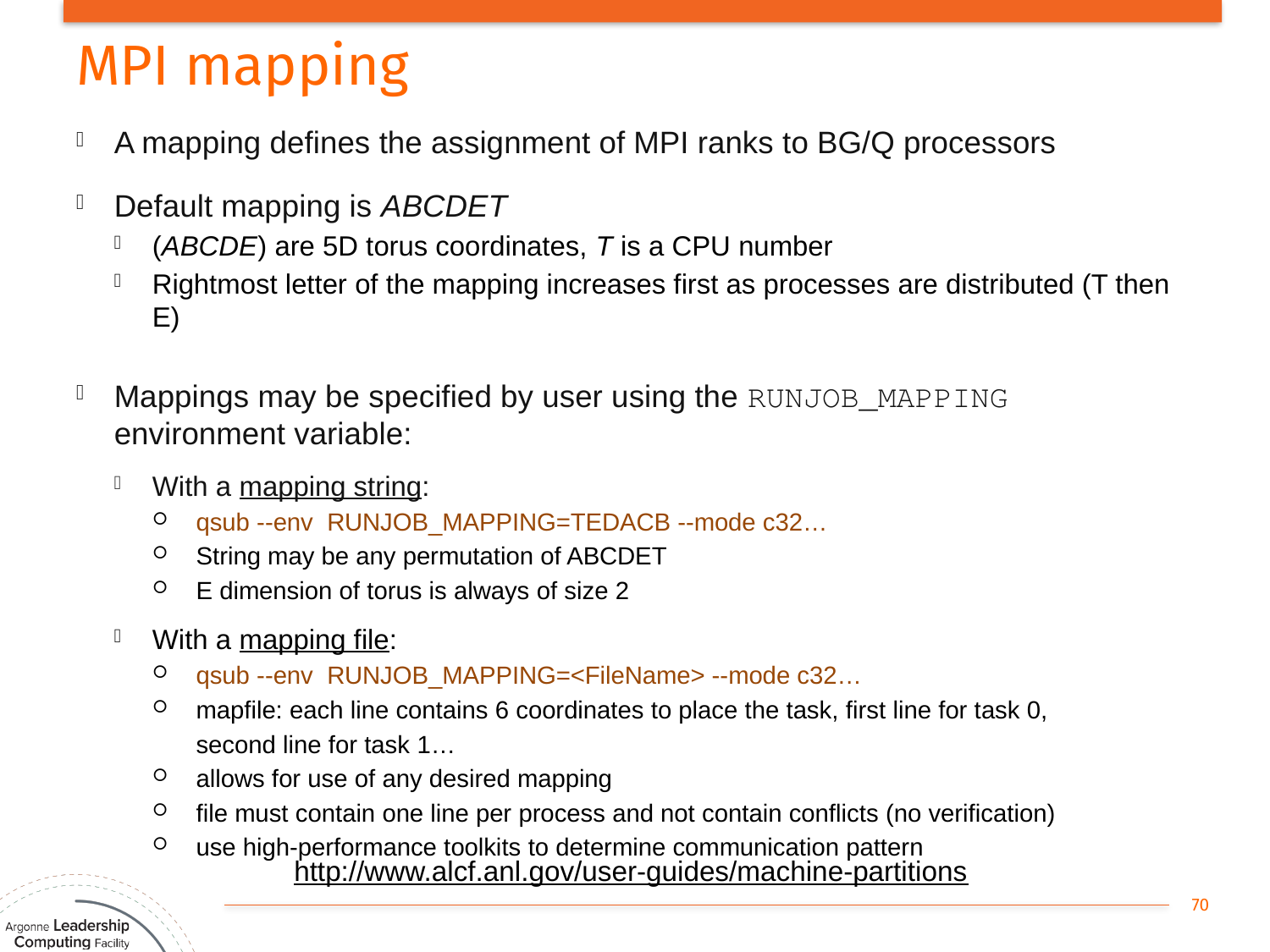

# MPI mapping
A mapping defines the assignment of MPI ranks to BG/Q processors

Default mapping is ABCDET
(ABCDE) are 5D torus coordinates, T is a CPU number
Rightmost letter of the mapping increases first as processes are distributed (T then E)

Mappings may be specified by user using the RUNJOB_MAPPING environment variable:

With a mapping string:
 qsub --env  RUNJOB_MAPPING=TEDACB --mode c32…
 String may be any permutation of ABCDET
 E dimension of torus is always of size 2

With a mapping file:
 qsub --env  RUNJOB_MAPPING=<FileName> --mode c32…
 mapfile: each line contains 6 coordinates to place the task, first line for task 0,
	 second line for task 1…
 allows for use of any desired mapping
 file must contain one line per process and not contain conflicts (no verification)
 use high-performance toolkits to determine communication pattern

http://www.alcf.anl.gov/user-guides/machine-partitions
70